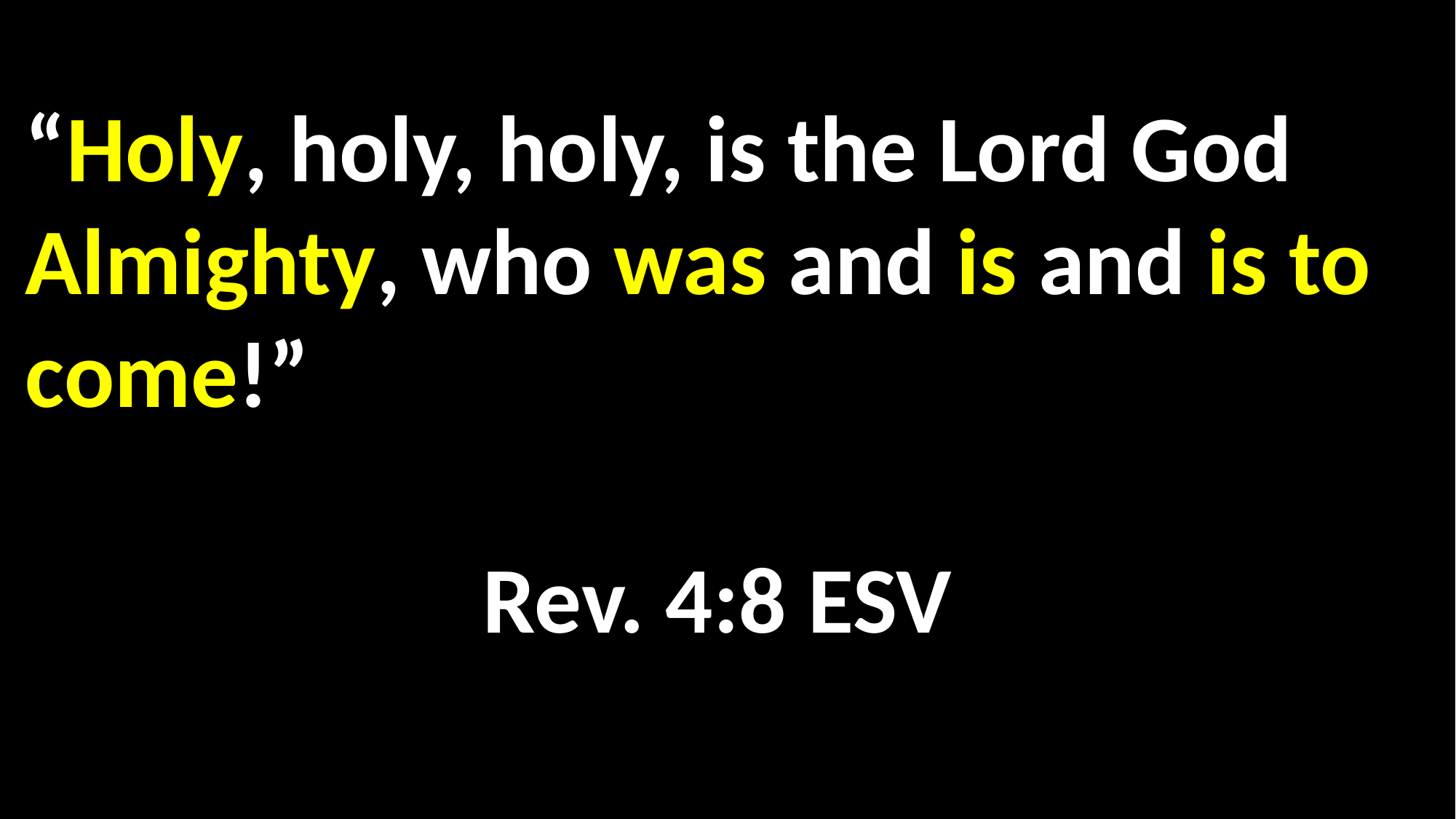

“Holy, holy, holy, is the Lord God Almighty, who was and is and is to come!” 												         															 Rev. 4:8 ESV